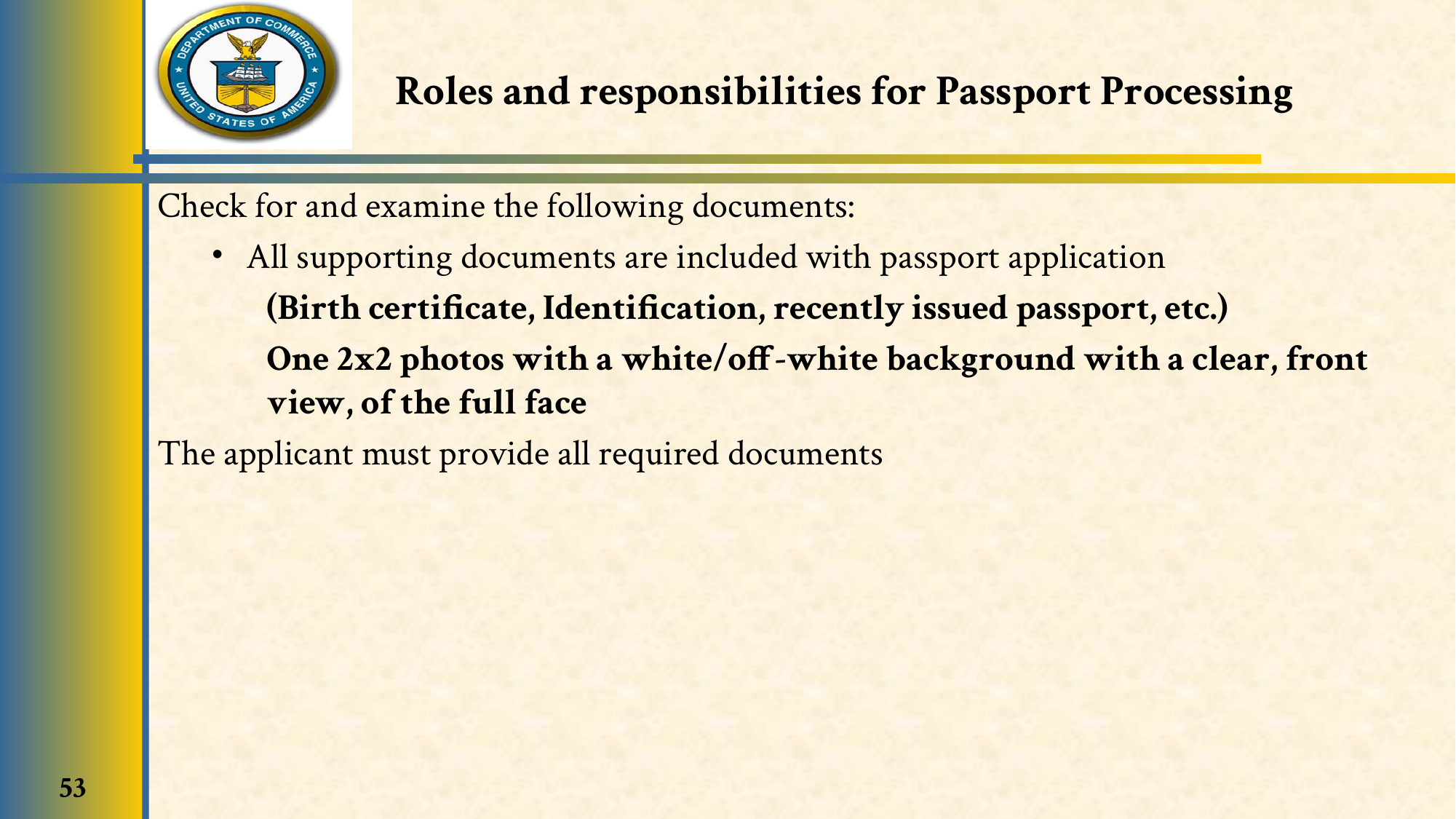

# Roles and responsibilities for Passport Processing
Check for and examine the following documents:
All supporting documents are included with passport application
(Birth certificate, Identification, recently issued passport, etc.)
One 2x2 photos with a white/off-white background with a clear, front view, of the full face
The applicant must provide all required documents

53